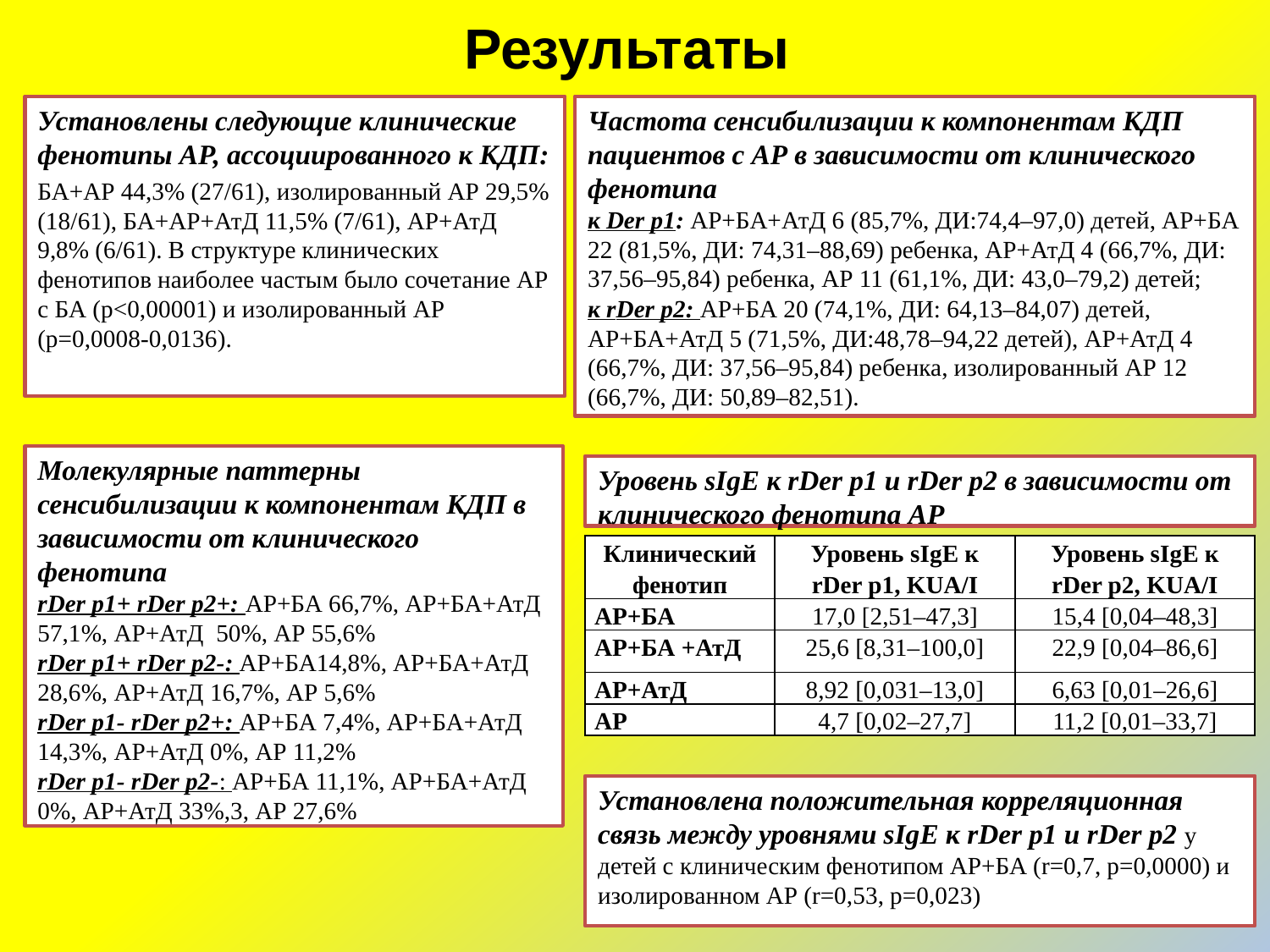

# Результаты
Установлены следующие клинические фенотипы АР, ассоциированного к КДП:
БА+АР 44,3% (27/61), изолированный АР 29,5% (18/61), БА+АР+АтД 11,5% (7/61), АР+АтД 9,8% (6/61). В структуре клинических фенотипов наиболее частым было сочетание АР с БА (p<0,00001) и изолированный АР (p=0,0008-0,0136).
Частота сенсибилизации к компонентам КДП пациентов с АР в зависимости от клинического фенотипа
к Der p1: АР+БА+АтД 6 (85,7%, ДИ:74,4–97,0) детей, АР+БА 22 (81,5%, ДИ: 74,31–88,69) ребенка, АР+АтД 4 (66,7%, ДИ: 37,56–95,84) ребенка, АР 11 (61,1%, ДИ: 43,0–79,2) детей;
к rDer p2: АР+БА 20 (74,1%, ДИ: 64,13–84,07) детей, АР+БА+АтД 5 (71,5%, ДИ:48,78–94,22 детей), АР+АтД 4 (66,7%, ДИ: 37,56–95,84) ребенка, изолированный АР 12 (66,7%, ДИ: 50,89–82,51).
Молекулярные паттерны сенсибилизации к компонентам КДП в зависимости от клинического фенотипа
rDer p1+ rDer p2+: АР+БА 66,7%, АР+БА+АтД  57,1%, АР+АтД  50%, АР 55,6%
rDer p1+ rDer p2-: АР+БА14,8%, АР+БА+АтД 28,6%, АР+АтД 16,7%, АР 5,6%
rDer p1- rDer p2+: АР+БА 7,4%, АР+БА+АтД 14,3%, АР+АтД 0%, АР 11,2%
rDer p1- rDer p2-: АР+БА 11,1%, АР+БА+АтД 0%, АР+АтД 33%,3, АР 27,6%
Уровень sIgE к rDer p1 и rDer p2 в зависимости от клинического фенотипа АР
| Клинический фенотип | Уровень sIgE к rDer p1, KUA/I | Уровень sIgE к rDer p2, KUA/I |
| --- | --- | --- |
| АР+БА | 17,0 [2,51–47,3] | 15,4 [0,04–48,3] |
| АР+БА +АтД | 25,6 [8,31–100,0] | 22,9 [0,04–86,6] |
| АР+АтД | 8,92 [0,031–13,0] | 6,63 [0,01–26,6] |
| АР | 4,7 [0,02–27,7] | 11,2 [0,01–33,7] |
Установлена положительная корреляционная связь между уровнями sIgE к rDer p1 и rDer p2 у детей с клиническим фенотипом АР+БА (r=0,7, p=0,0000) и изолированном АР (r=0,53, p=0,023)